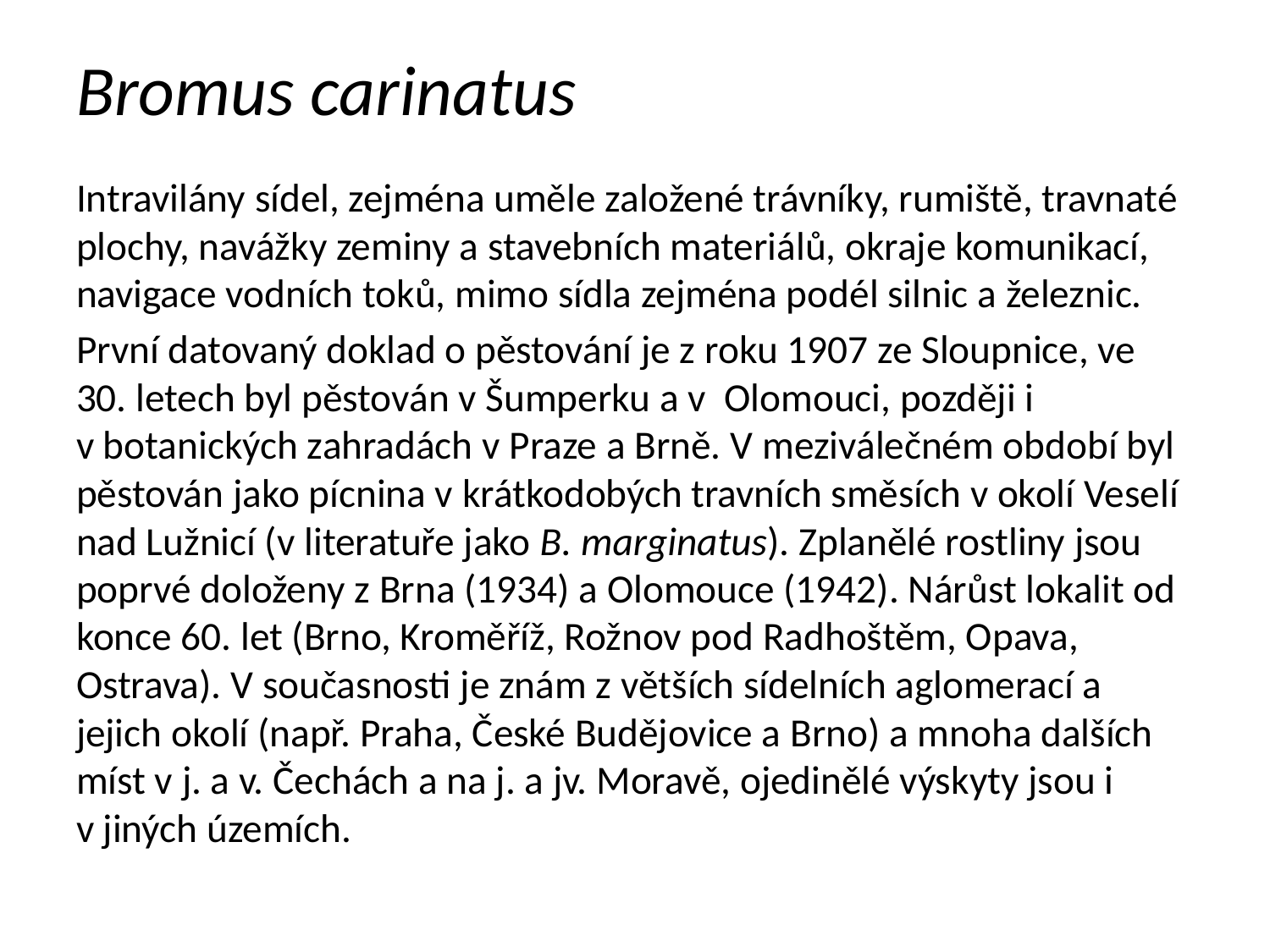

# Bromus carinatus
Intravilány sídel, zejména uměle založené trávníky, rumiště, travnaté plochy, navážky zeminy a stavebních materiálů, okraje komunikací, navigace vodních toků, mimo sídla zejména podél silnic a železnic.
První datovaný doklad o pěstování je z roku 1907 ze Sloupnice, ve 30. letech byl pěstován v Šumperku a v  Olomouci, později i v botanických zahradách v Praze a Brně. V meziválečném období byl pěstován jako pícnina v krátkodobých travních směsích v okolí Veselí nad Lužnicí (v literatuře jako B. marginatus). Zplanělé rostliny jsou poprvé doloženy z Brna (1934) a Olomouce (1942). Nárůst lokalit od konce 60. let (Brno, Kroměříž, Rožnov pod Radhoštěm, Opava, Ostrava). V současnosti je znám z větších sídelních aglomerací a jejich okolí (např. Praha, České Budějovice a Brno) a mnoha dalších míst v j. a v. Čechách a na j. a jv. Moravě, ojedinělé výskyty jsou i v jiných územích.